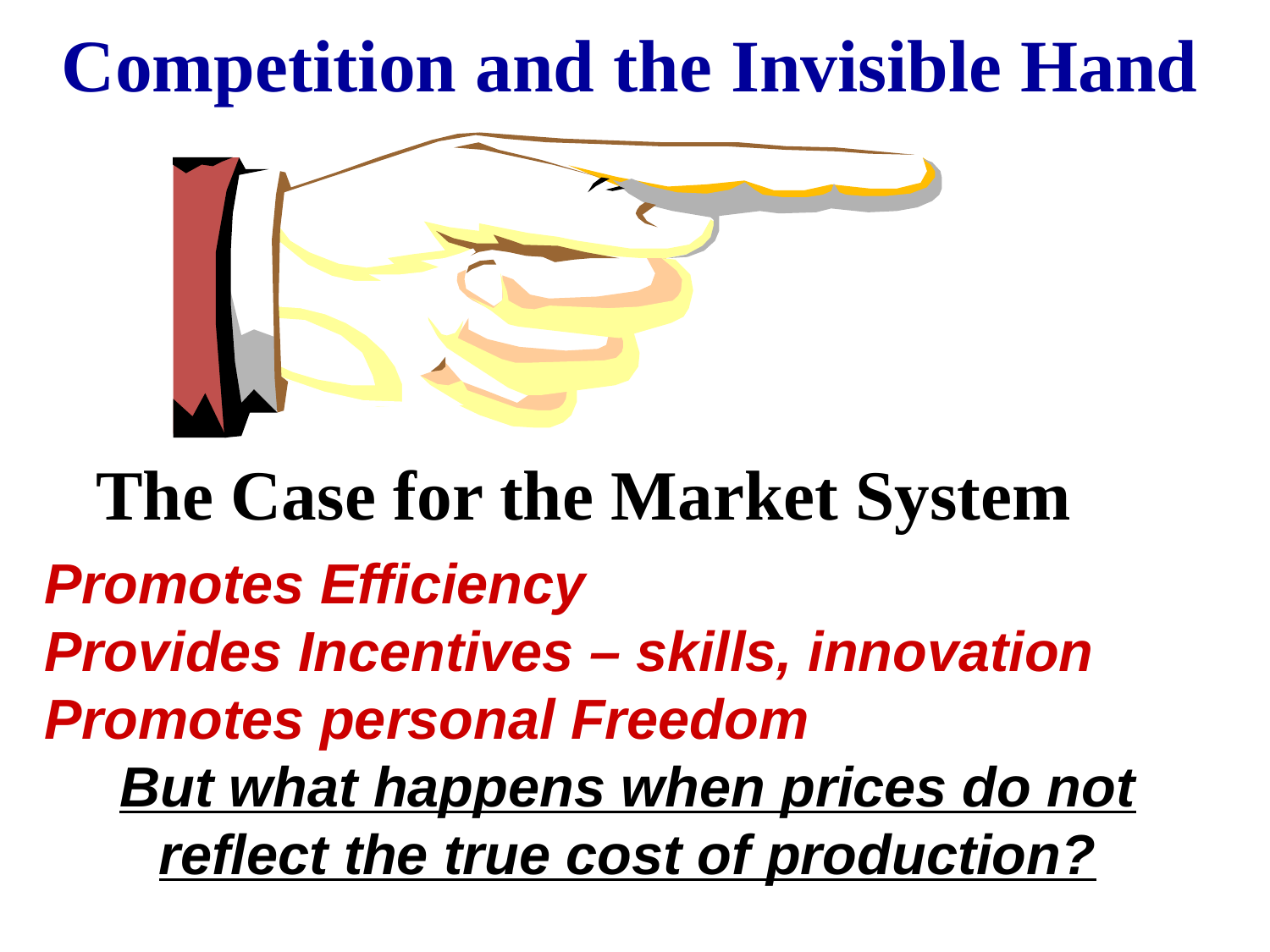

Competition and the Invisible Hand

The Case for the Market System
Promotes Efficiency
Provides Incentives – skills, innovation
Promotes personal Freedom
But what happens when prices do not reflect the true cost of production?